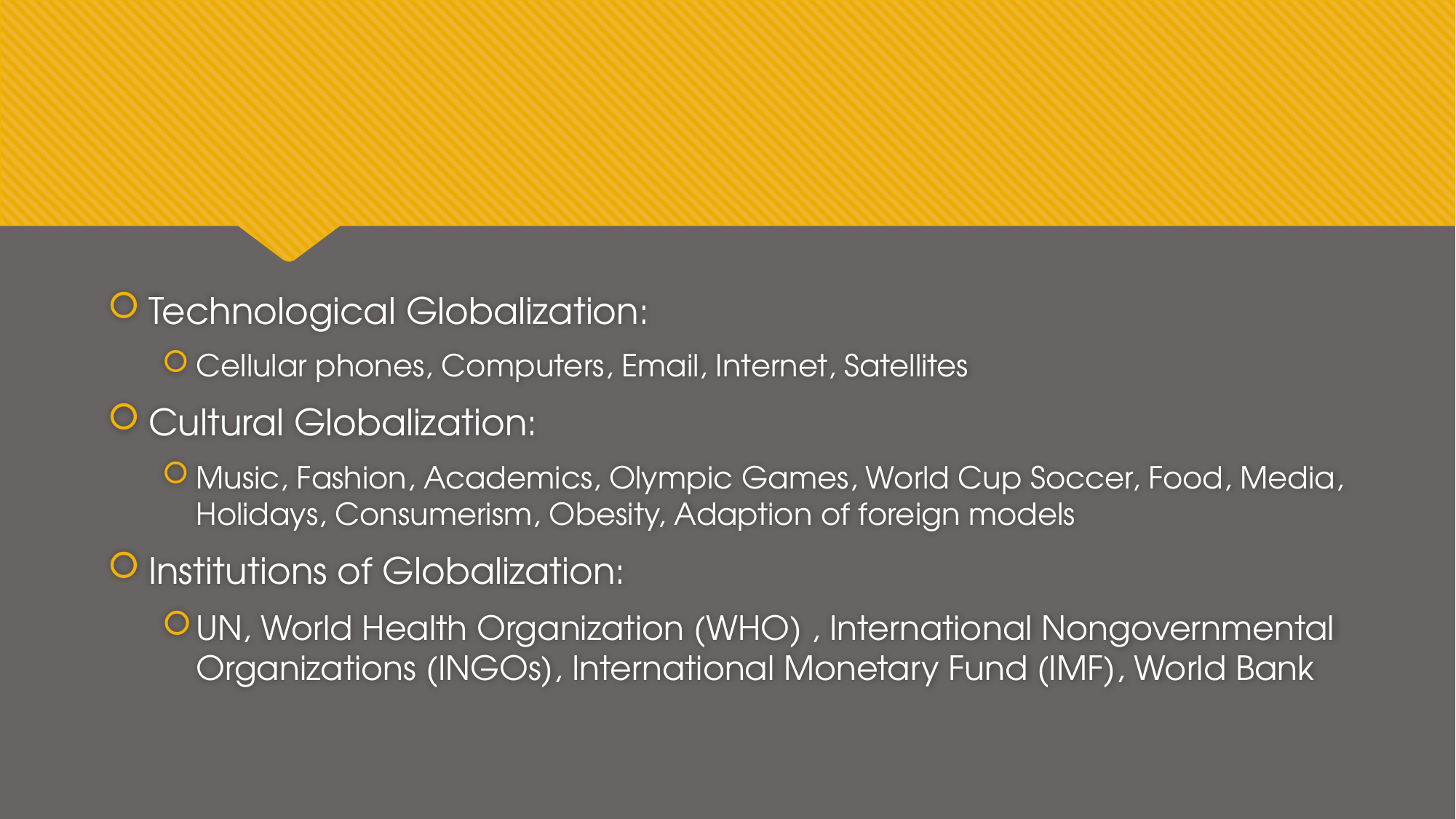

#
Technological Globalization:
Cellular phones, Computers, Email, Internet, Satellites
Cultural Globalization:
Music, Fashion, Academics, Olympic Games, World Cup Soccer, Food, Media, Holidays, Consumerism, Obesity, Adaption of foreign models
Institutions of Globalization:
UN, World Health Organization (WHO) , International Nongovernmental Organizations (INGOs), International Monetary Fund (IMF), World Bank